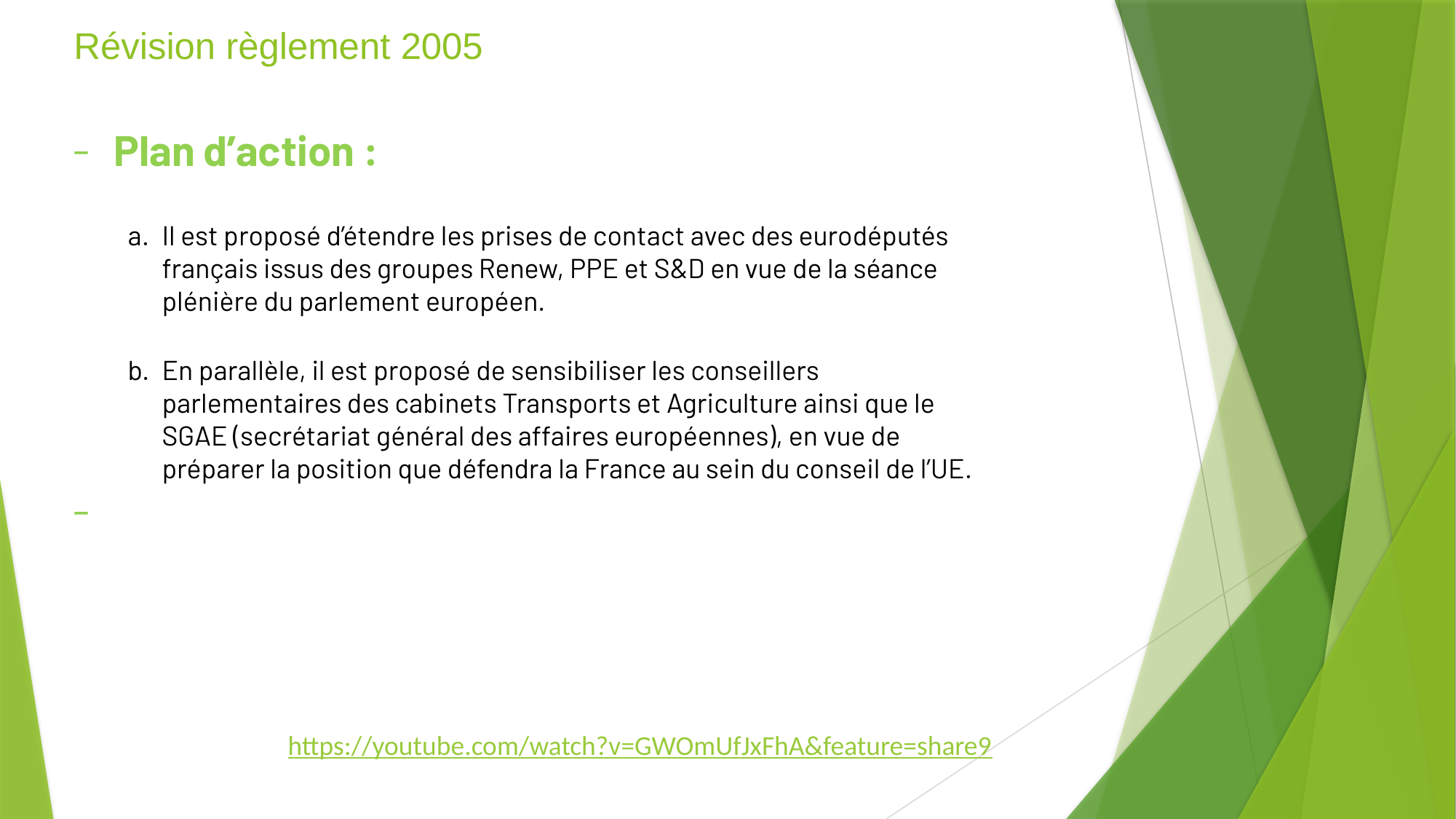

# Révision règlement 2005
Plan d’action :

Il est proposé d’étendre les prises de contact avec des eurodéputés français issus des groupes Renew, PPE et S&D en vue de la séance plénière du parlement européen.

En parallèle, il est proposé de sensibiliser les conseillers parlementaires des cabinets Transports et Agriculture ainsi que le SGAE (secrétariat général des affaires européennes), en vue de préparer la position que défendra la France au sein du conseil de l’UE.

https://youtube.com/watch?v=GWOmUfJxFhA&feature=share9